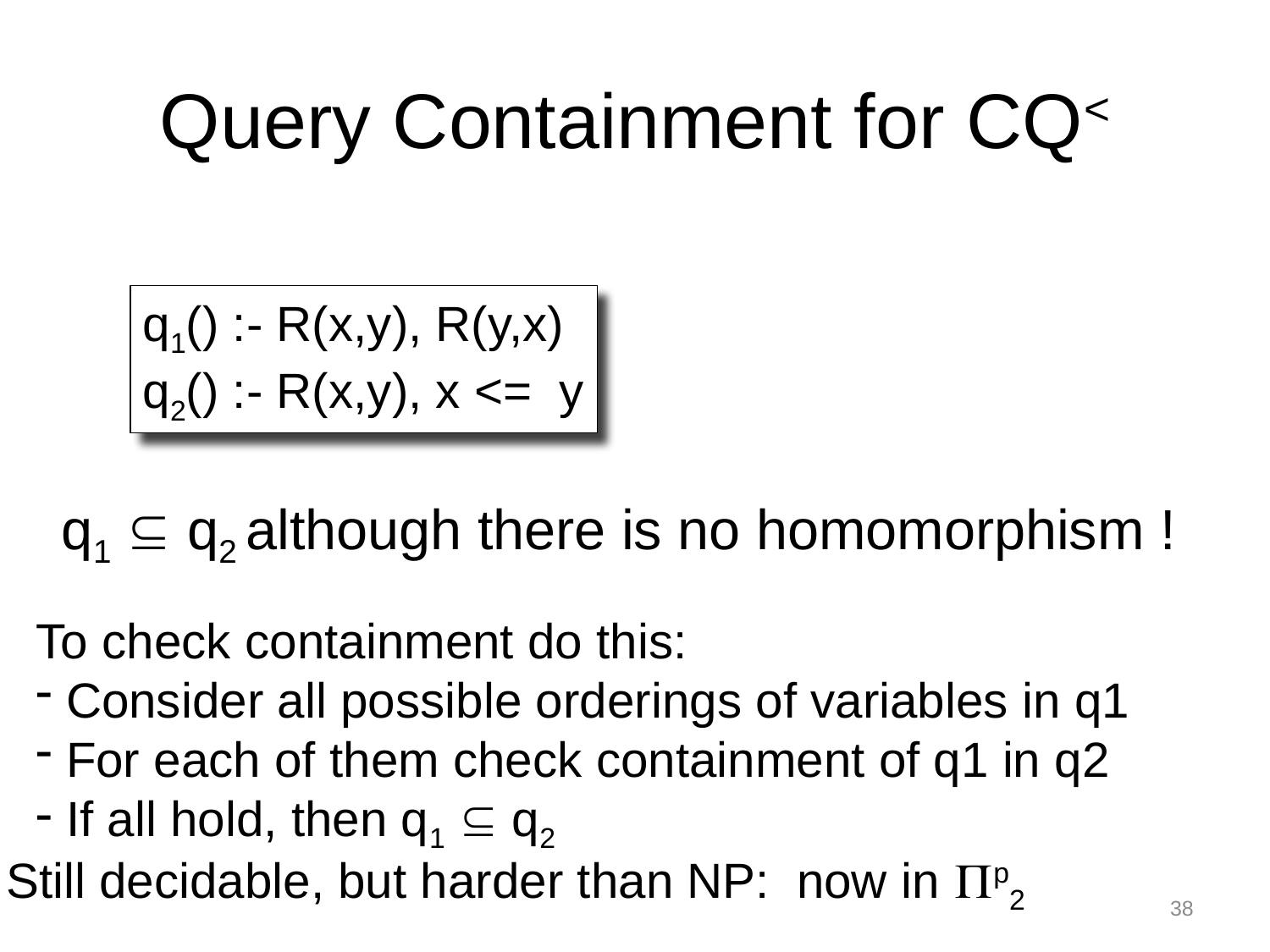

# Query Containment for CQ<

q1() :- R(x,y), R(y,x)
q2() :- R(x,y), x <=  y
q1 ⊆ q2 although there is no homomorphism !
To check containment do this:
Consider all possible orderings of variables in q1
For each of them check containment of q1 in q2
If all hold, then q1 ⊆ q2
Still decidable, but harder than NP:  now in Πp2
38